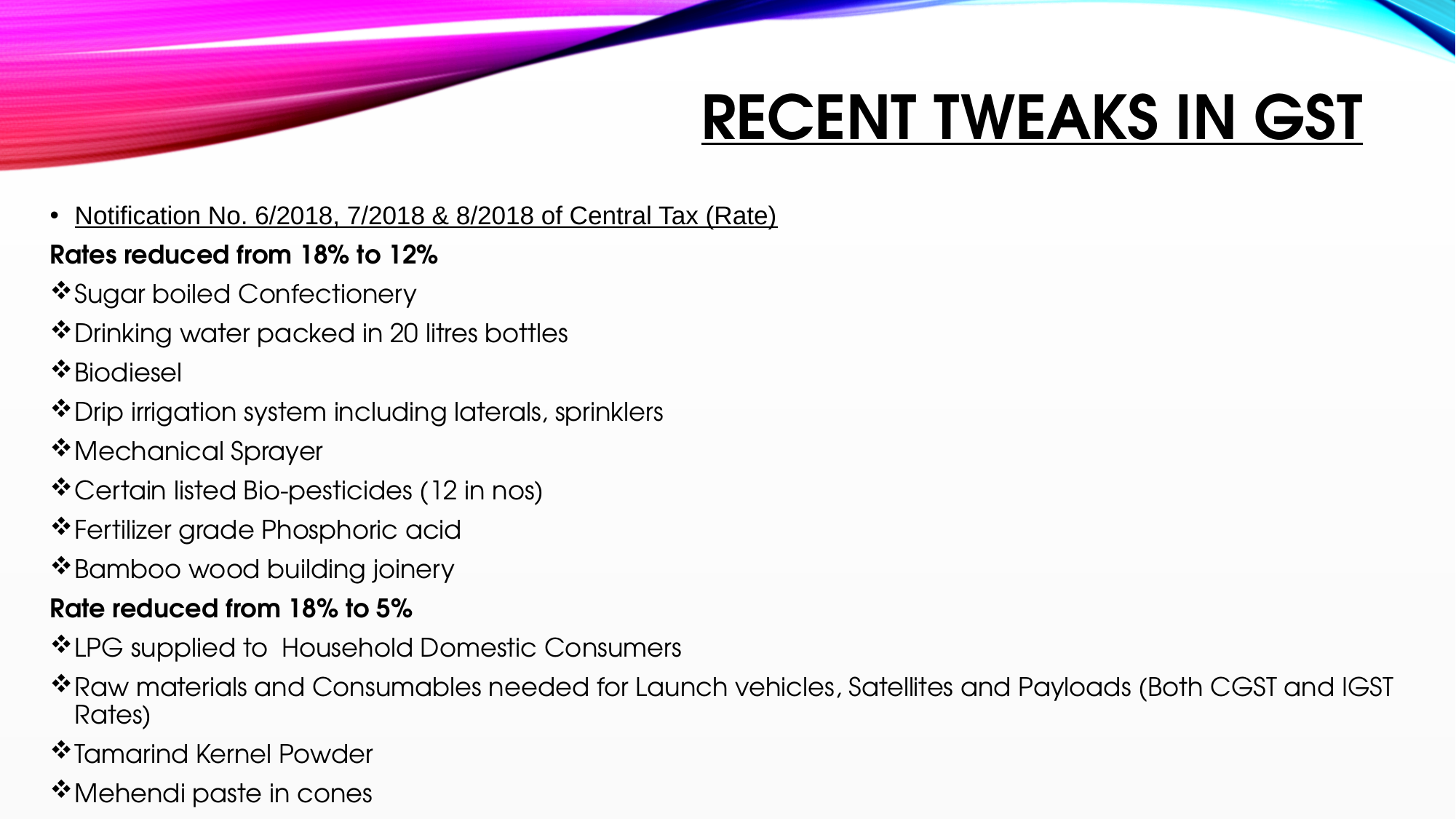

# Recent tweaks in gst
Notification No. 6/2018, 7/2018 & 8/2018 of Central Tax (Rate)
Rates reduced from 18% to 12%
Sugar boiled Confectionery
Drinking water packed in 20 litres bottles
Biodiesel
Drip irrigation system including laterals, sprinklers
Mechanical Sprayer
Certain listed Bio-pesticides (12 in nos)
Fertilizer grade Phosphoric acid
Bamboo wood building joinery
Rate reduced from 18% to 5%
LPG supplied to  Household Domestic Consumers
Raw materials and Consumables needed for Launch vehicles, Satellites and Payloads (Both CGST and IGST Rates)
Tamarind Kernel Powder
Mehendi paste in cones